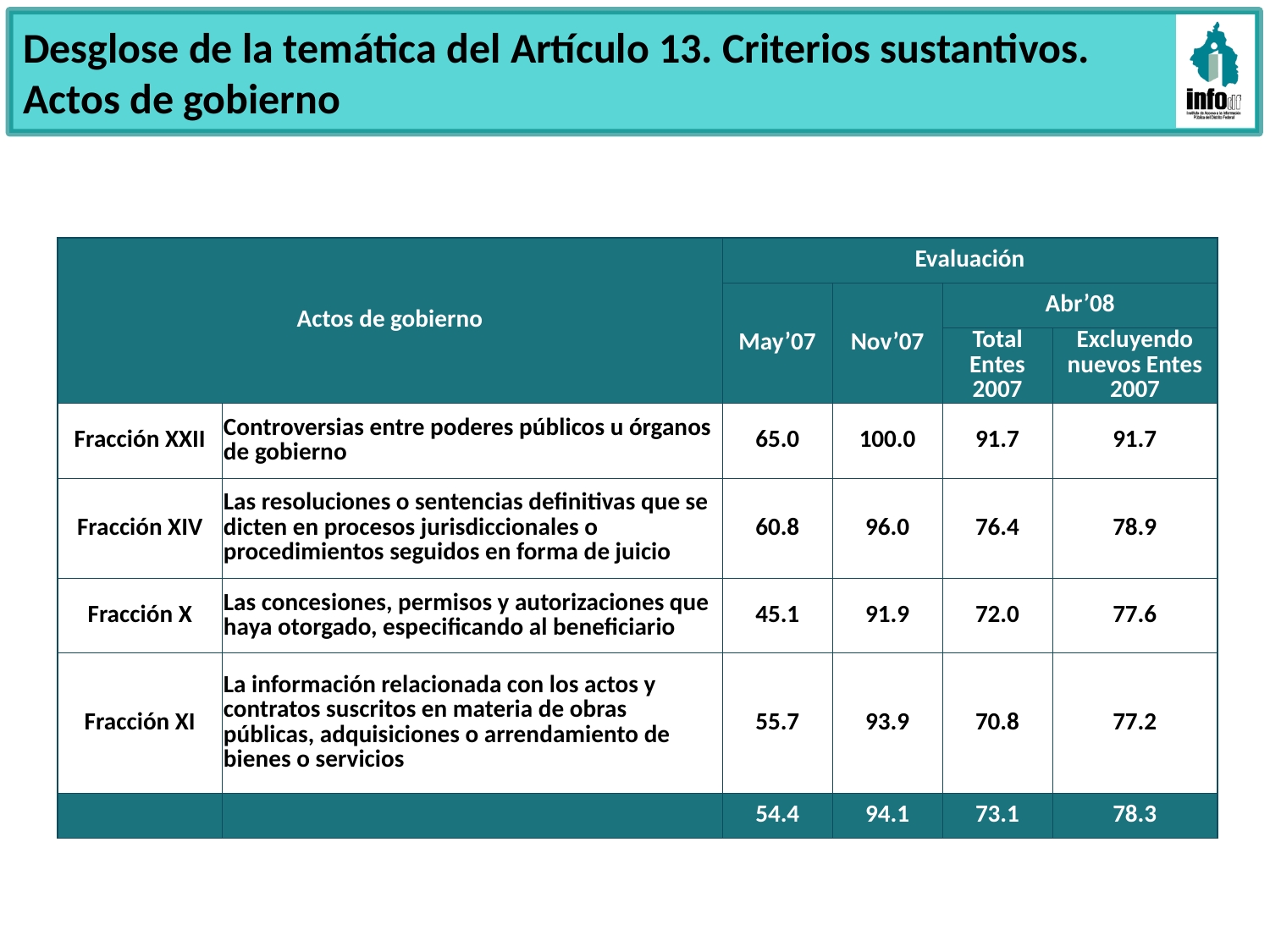

Desglose de la temática del Artículo 13. Criterios sustantivos. Actos de gobierno
| Actos de gobierno |  | Evaluación |  |  |  |
| --- | --- | --- | --- | --- | --- |
|  |  | May’07 | Nov’07 | Abr’08 |  |
|  |  |  |  | Total Entes 2007 | Excluyendo nuevos Entes 2007 |
| Fracción XXII | Controversias entre poderes públicos u órganos de gobierno | 65.0 | 100.0 | 91.7 | 91.7 |
| Fracción XIV | Las resoluciones o sentencias definitivas que se dicten en procesos jurisdiccionales o procedimientos seguidos en forma de juicio | 60.8 | 96.0 | 76.4 | 78.9 |
| Fracción X | Las concesiones, permisos y autorizaciones que haya otorgado, especificando al beneficiario | 45.1 | 91.9 | 72.0 | 77.6 |
| Fracción XI | La información relacionada con los actos y contratos suscritos en materia de obras públicas, adquisiciones o arrendamiento de bienes o servicios | 55.7 | 93.9 | 70.8 | 77.2 |
|  |  | 54.4 | 94.1 | 73.1 | 78.3 |